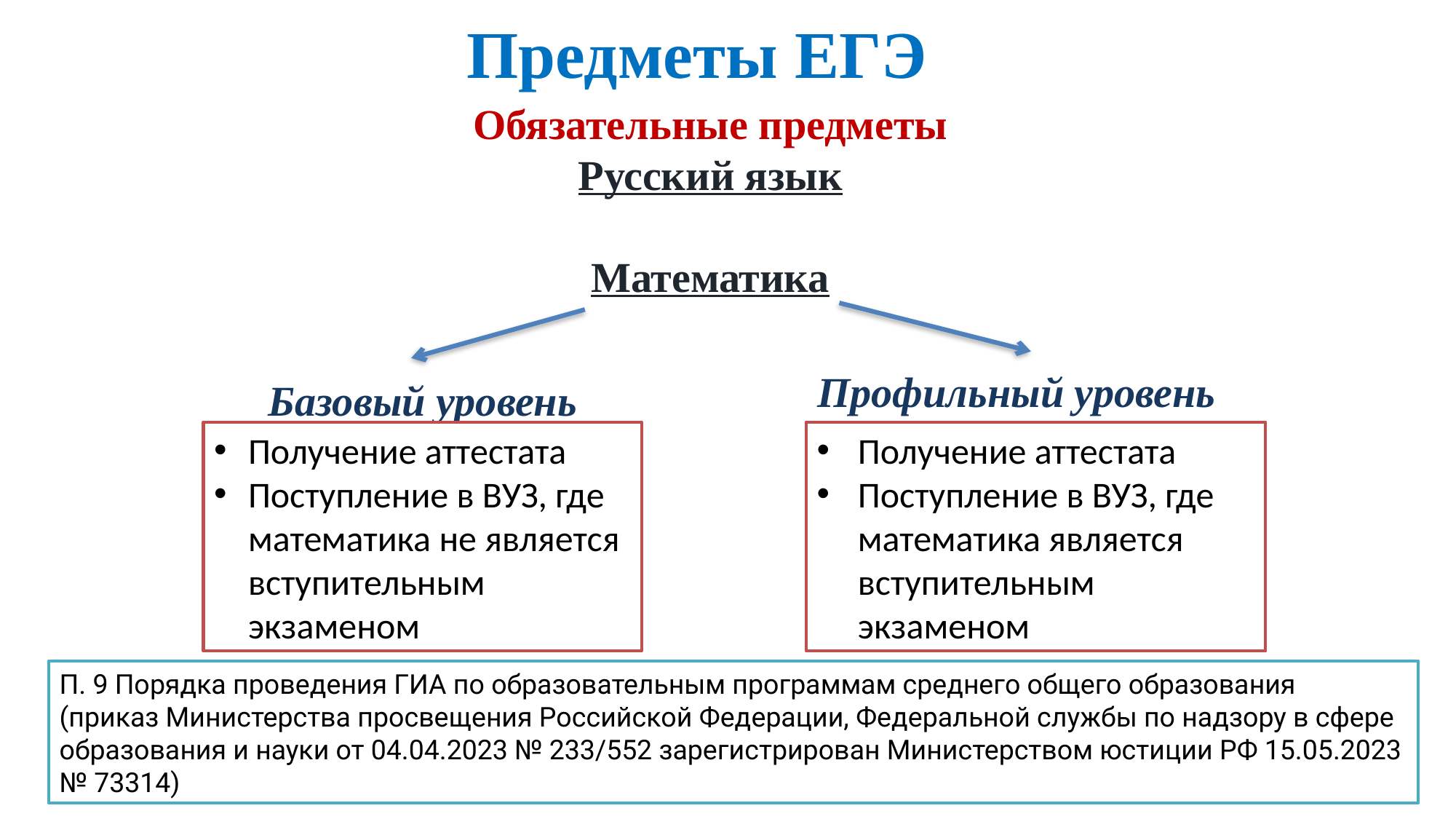

Предметы ЕГЭ
Обязательные предметы
Русский язык

Математика
Профильный уровень
Базовый уровень
Получение аттестата
Поступление в ВУЗ, где математика не является вступительным экзаменом
Получение аттестата
Поступление в ВУЗ, где математика является вступительным экзаменом
П. 9 Порядка проведения ГИА по образовательным программам среднего общего образования
(приказ Министерства просвещения Российской Федерации, Федеральной службы по надзору в сфере образования и науки от 04.04.2023 № 233/552 зарегистрирован Министерством юстиции РФ 15.05.2023 № 73314)